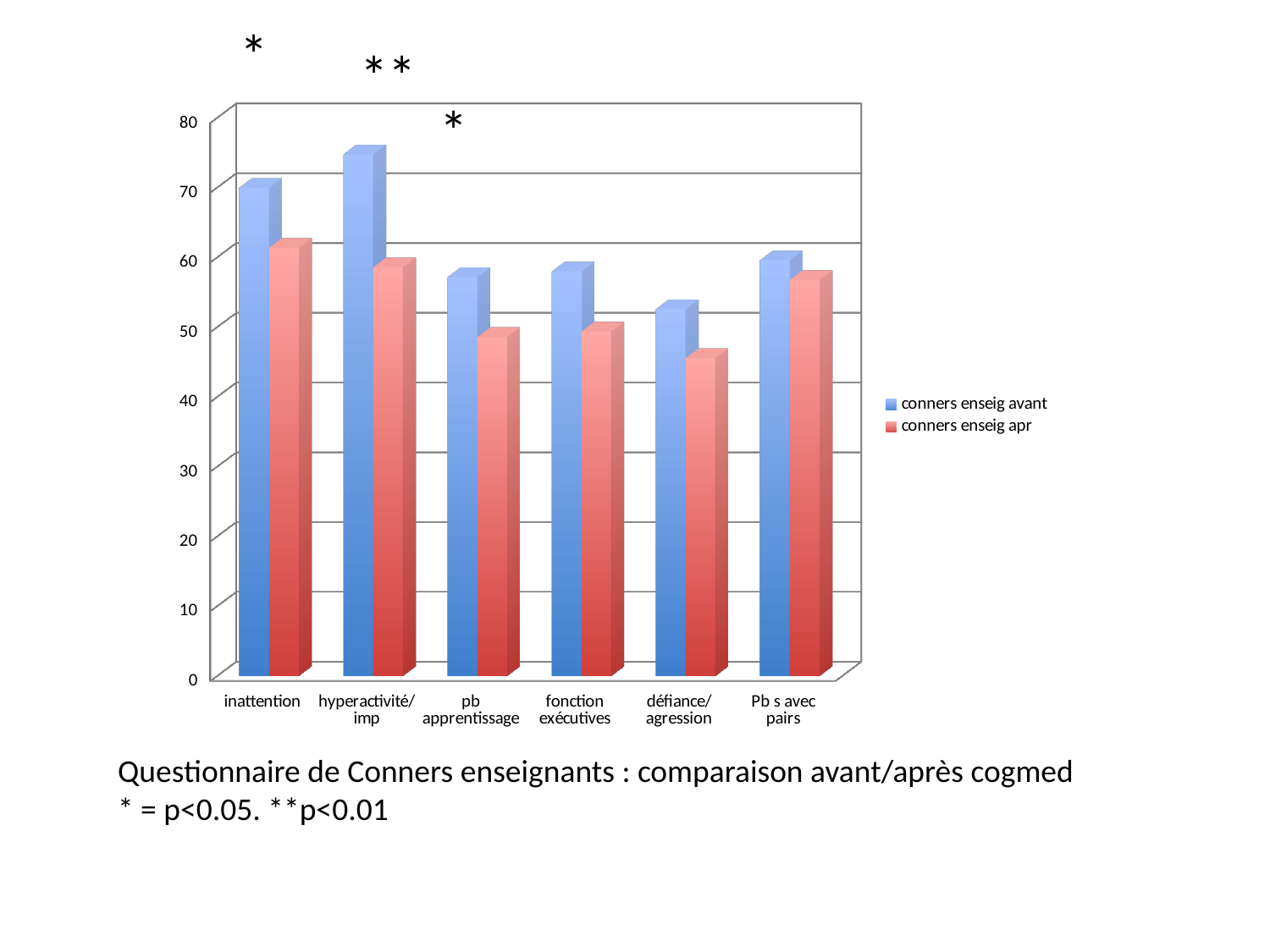

*
**

[unsupported chart]

*
Questionnaire de Conners enseignants : comparaison avant/après cogmed
* = p<0.05. **p<0.01